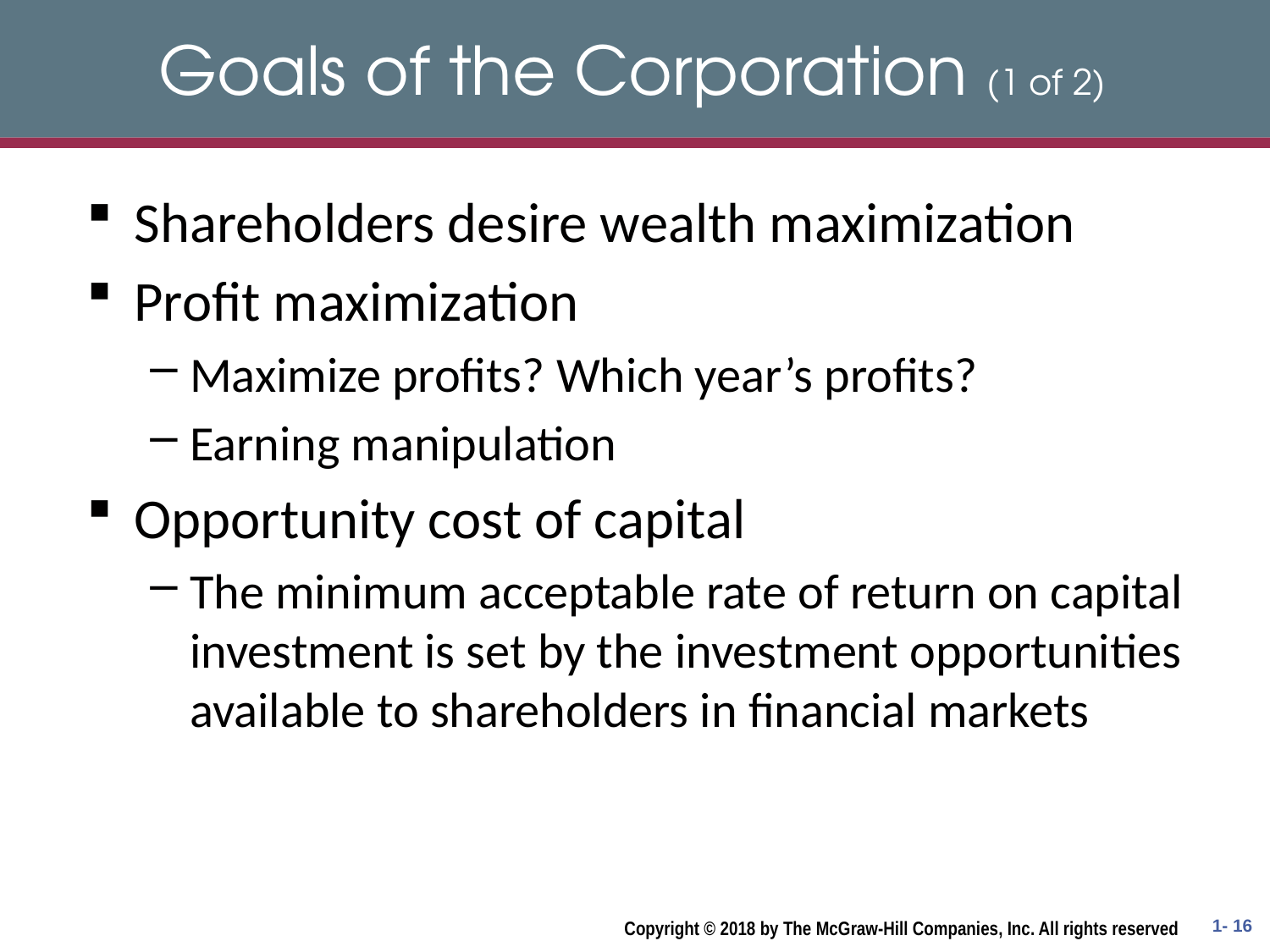

# Goals of the Corporation (1 of 2)
Shareholders desire wealth maximization
Profit maximization
Maximize profits? Which year’s profits?
Earning manipulation
Opportunity cost of capital
The minimum acceptable rate of return on capital investment is set by the investment opportunities available to shareholders in financial markets